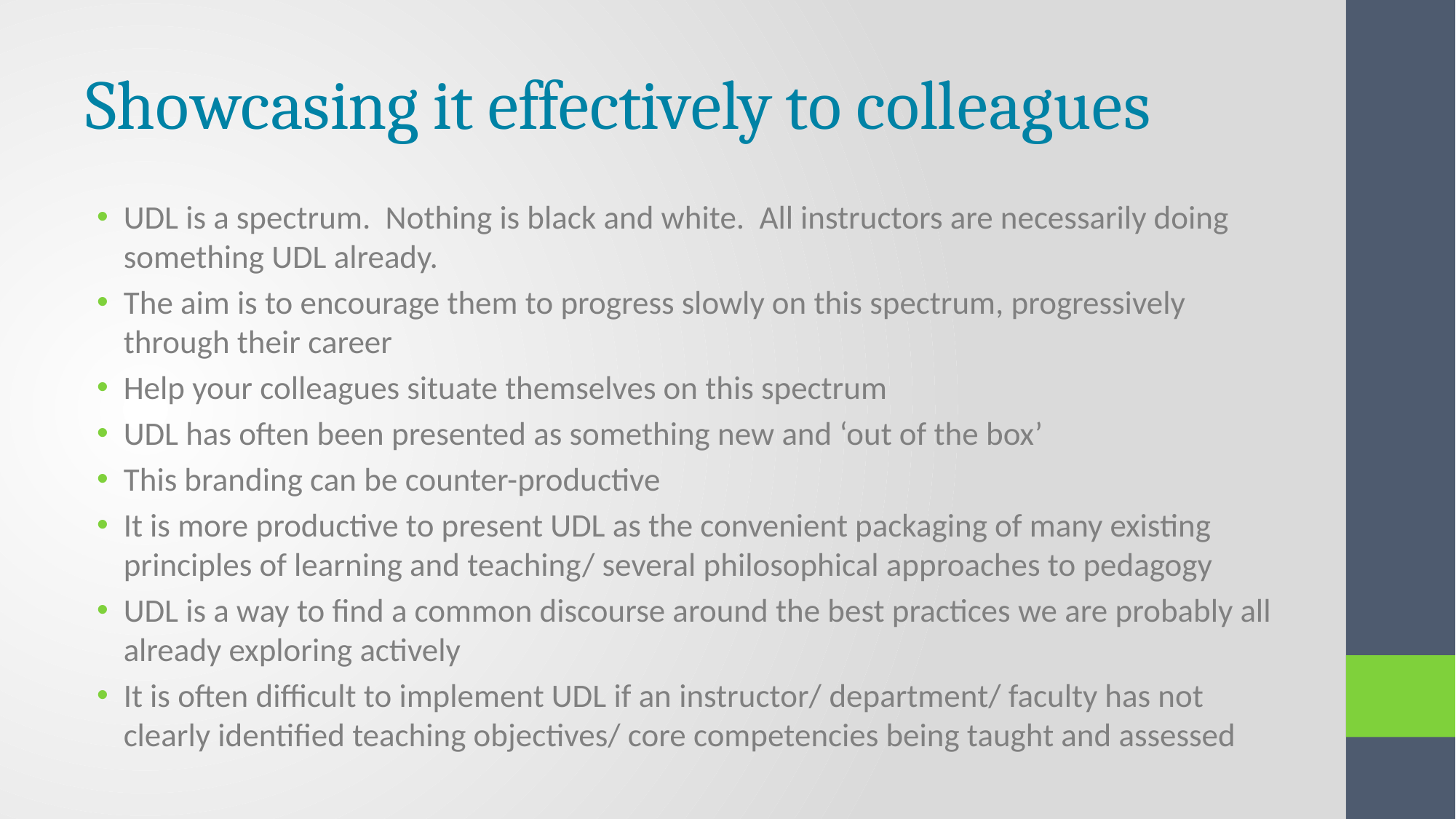

# Showcasing it effectively to colleagues
UDL is a spectrum.  Nothing is black and white.  All instructors are necessarily doing something UDL already.
The aim is to encourage them to progress slowly on this spectrum, progressively through their career
Help your colleagues situate themselves on this spectrum
UDL has often been presented as something new and ‘out of the box’
This branding can be counter-productive
It is more productive to present UDL as the convenient packaging of many existing principles of learning and teaching/ several philosophical approaches to pedagogy
UDL is a way to find a common discourse around the best practices we are probably all already exploring actively
It is often difficult to implement UDL if an instructor/ department/ faculty has not clearly identified teaching objectives/ core competencies being taught and assessed